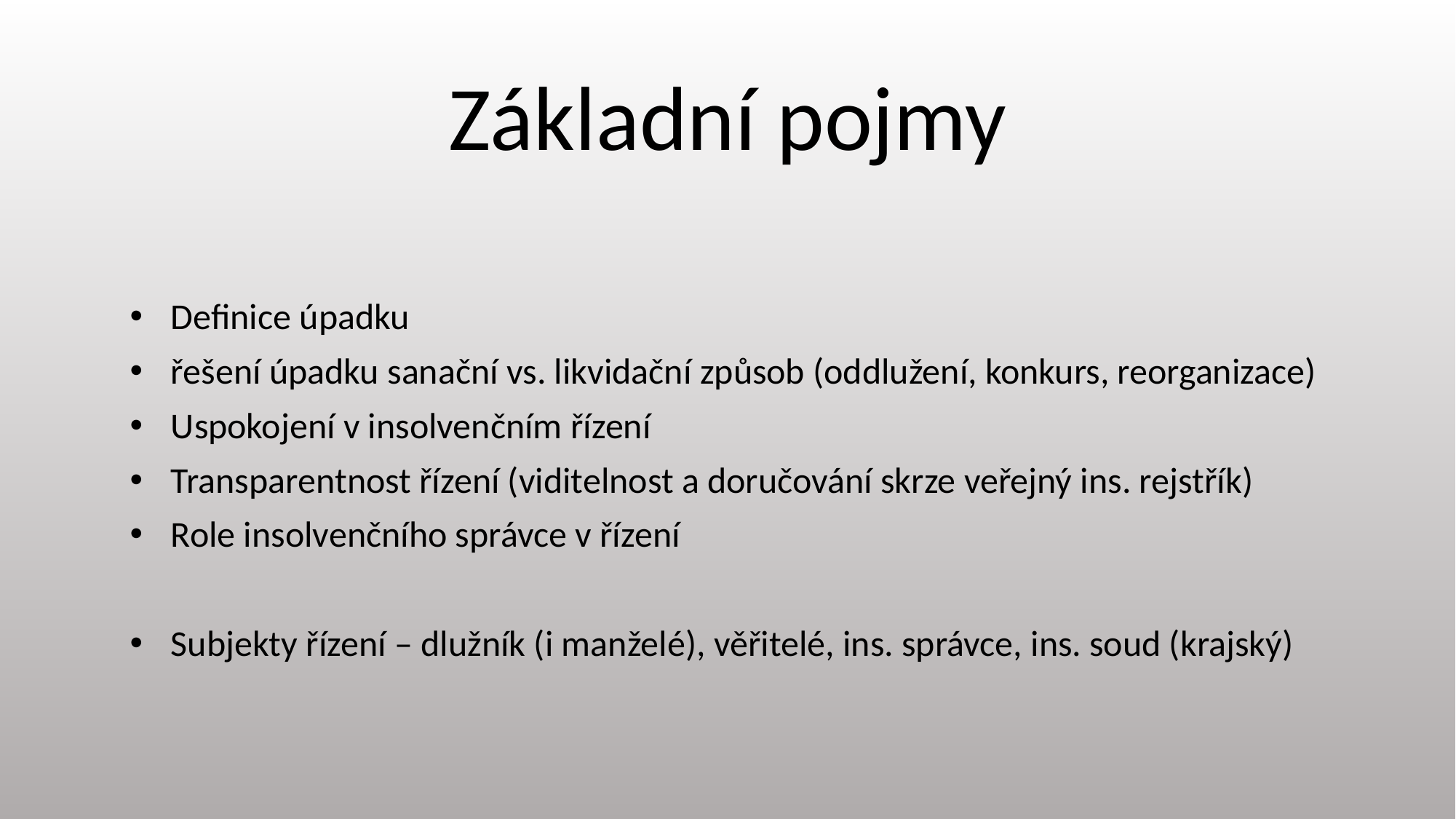

# Základní pojmy
Definice úpadku
řešení úpadku sanační vs. likvidační způsob (oddlužení, konkurs, reorganizace)
Uspokojení v insolvenčním řízení
Transparentnost řízení (viditelnost a doručování skrze veřejný ins. rejstřík)
Role insolvenčního správce v řízení

Subjekty řízení – dlužník (i manželé), věřitelé, ins. správce, ins. soud (krajský)